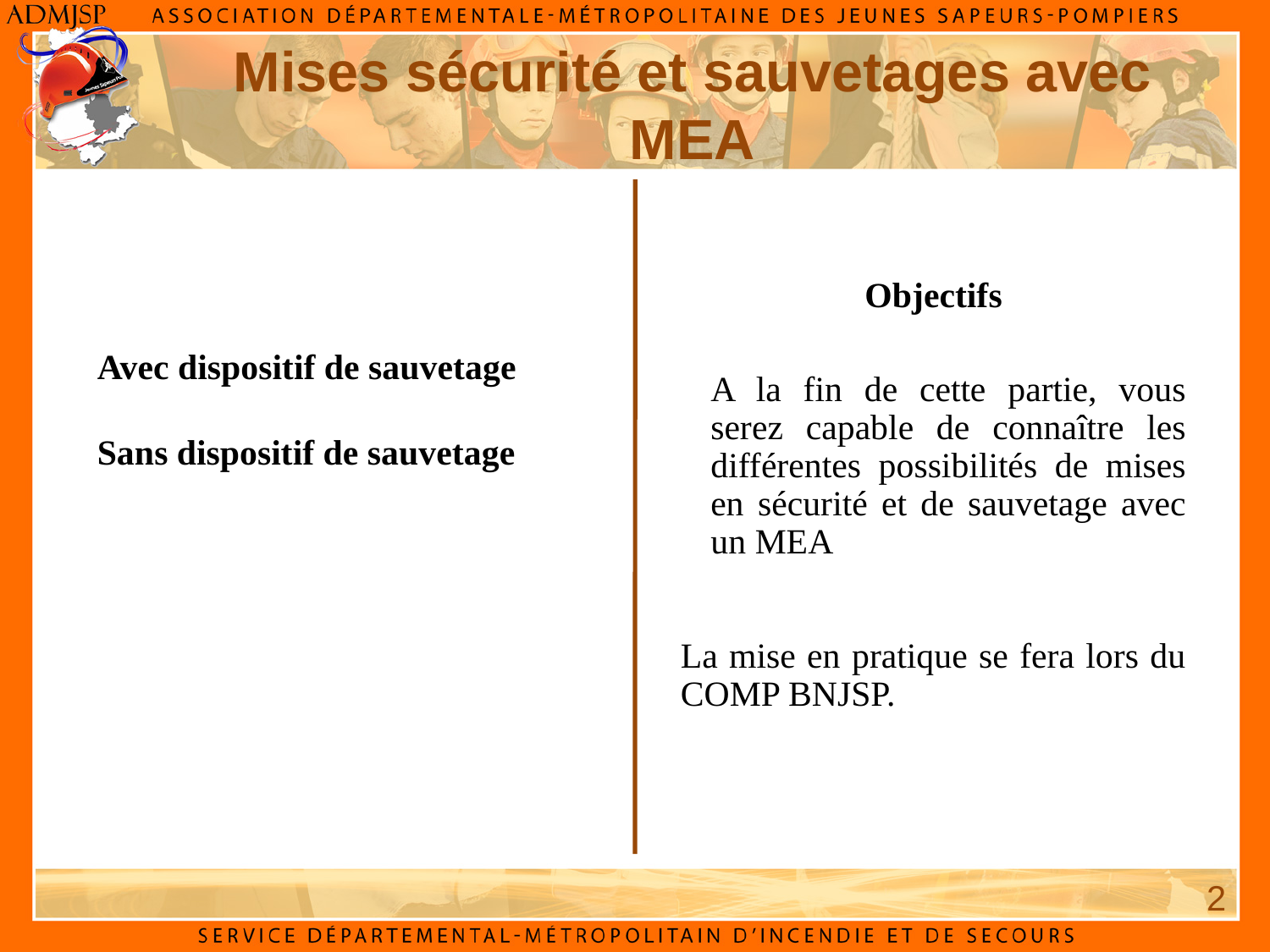

Mises sécurité et sauvetages avec MEA
Objectifs
Avec dispositif de sauvetage

Sans dispositif de sauvetage
A la fin de cette partie, vous serez capable de connaître les différentes possibilités de mises en sécurité et de sauvetage avec un MEA

La mise en pratique se fera lors du COMP BNJSP.
2